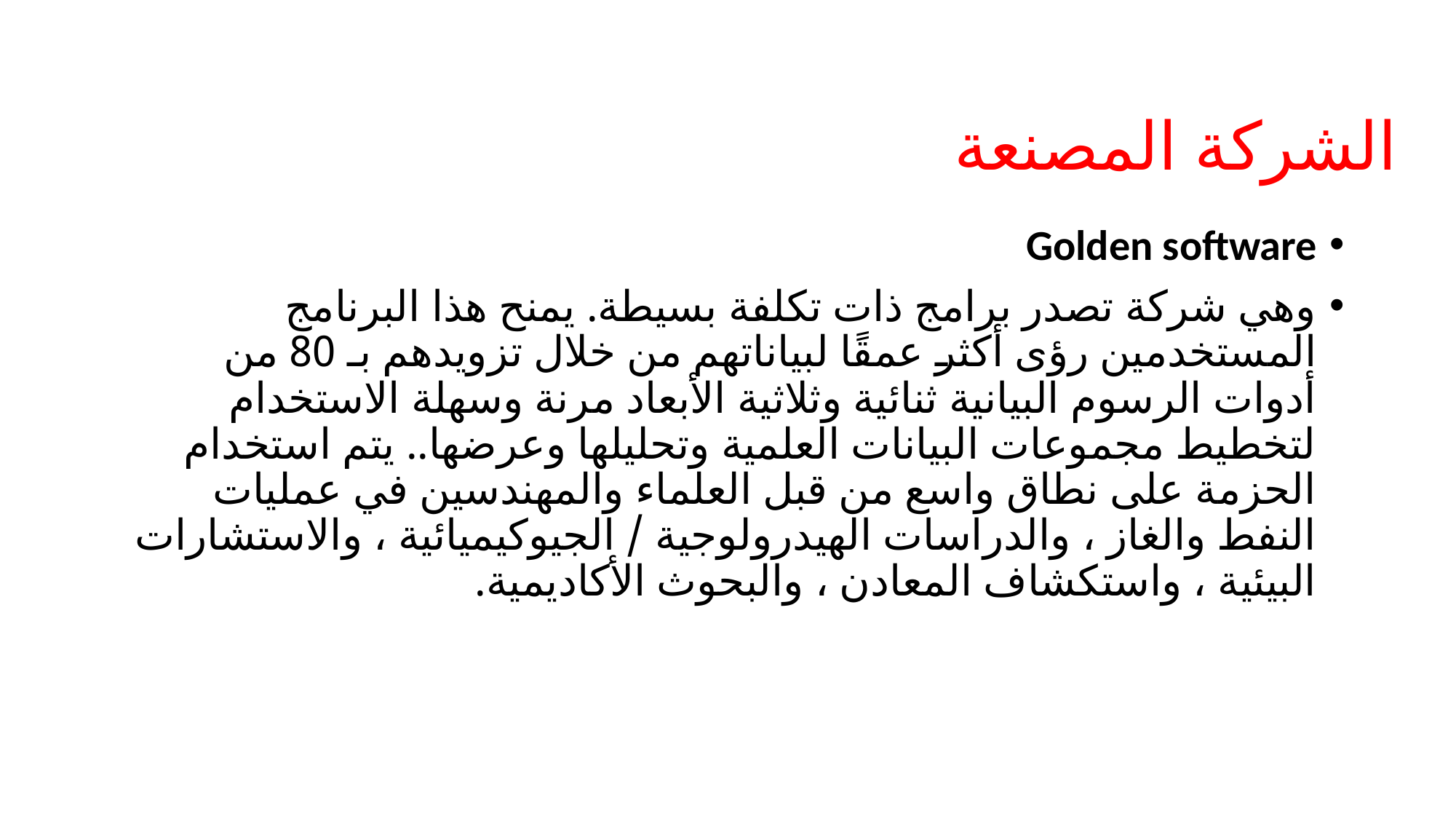

# الشركة المصنعة
Golden software
وهي شركة تصدر برامج ذات تكلفة بسيطة. يمنح هذا البرنامج المستخدمين رؤى أكثر عمقًا لبياناتهم من خلال تزويدهم بـ 80 من أدوات الرسوم البيانية ثنائية وثلاثية الأبعاد مرنة وسهلة الاستخدام لتخطيط مجموعات البيانات العلمية وتحليلها وعرضها.. يتم استخدام الحزمة على نطاق واسع من قبل العلماء والمهندسين في عمليات النفط والغاز ، والدراسات الهيدرولوجية / الجيوكيميائية ، والاستشارات البيئية ، واستكشاف المعادن ، والبحوث الأكاديمية.